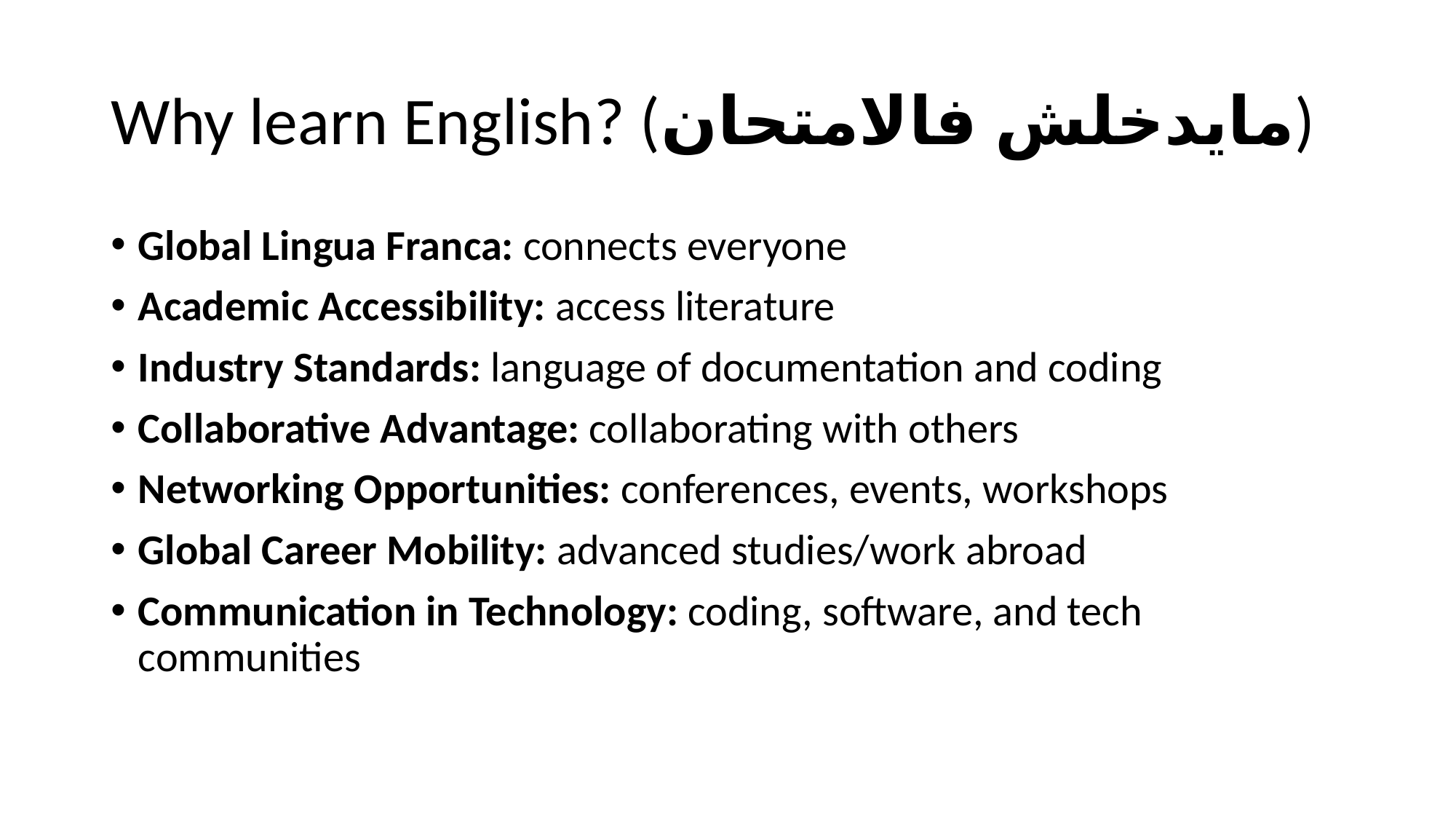

# Why learn English? (مايدخلش فالامتحان)
Global Lingua Franca: connects everyone
Academic Accessibility: access literature
Industry Standards: language of documentation and coding
Collaborative Advantage: collaborating with others
Networking Opportunities: conferences, events, workshops
Global Career Mobility: advanced studies/work abroad
Communication in Technology: coding, software, and tech communities